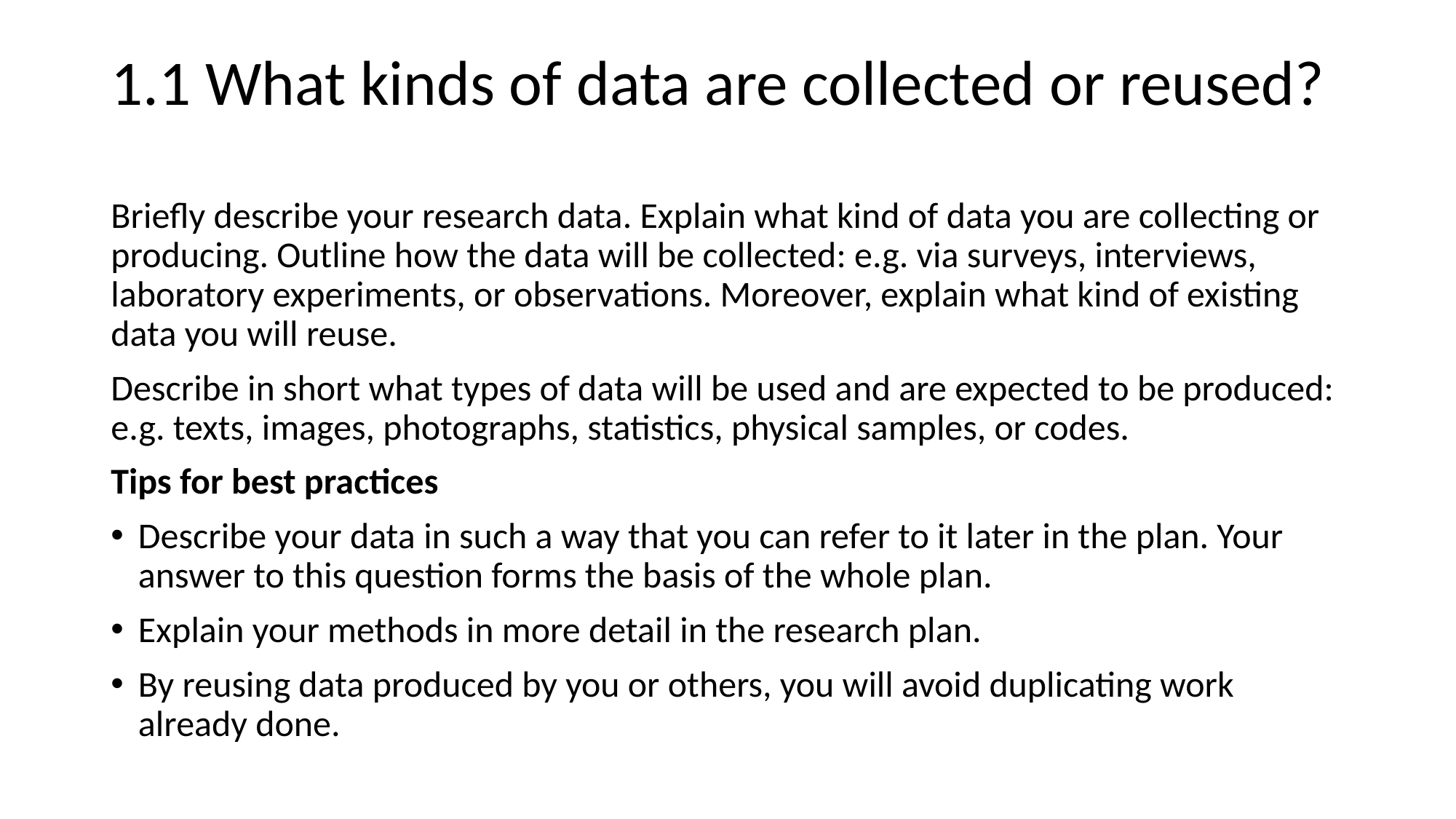

# 1.1 What kinds of data are collected or reused?
Briefly describe your research data. Explain what kind of data you are collecting or producing. Outline how the data will be collected: e.g. via surveys, interviews, laboratory experiments, or observations. Moreover, explain what kind of existing data you will reuse.
Describe in short what types of data will be used and are expected to be produced: e.g. texts, images, photographs, statistics, physical samples, or codes.
Tips for best practices
Describe your data in such a way that you can refer to it later in the plan. Your answer to this question forms the basis of the whole plan.
Explain your methods in more detail in the research plan.
By reusing data produced by you or others, you will avoid duplicating work already done.